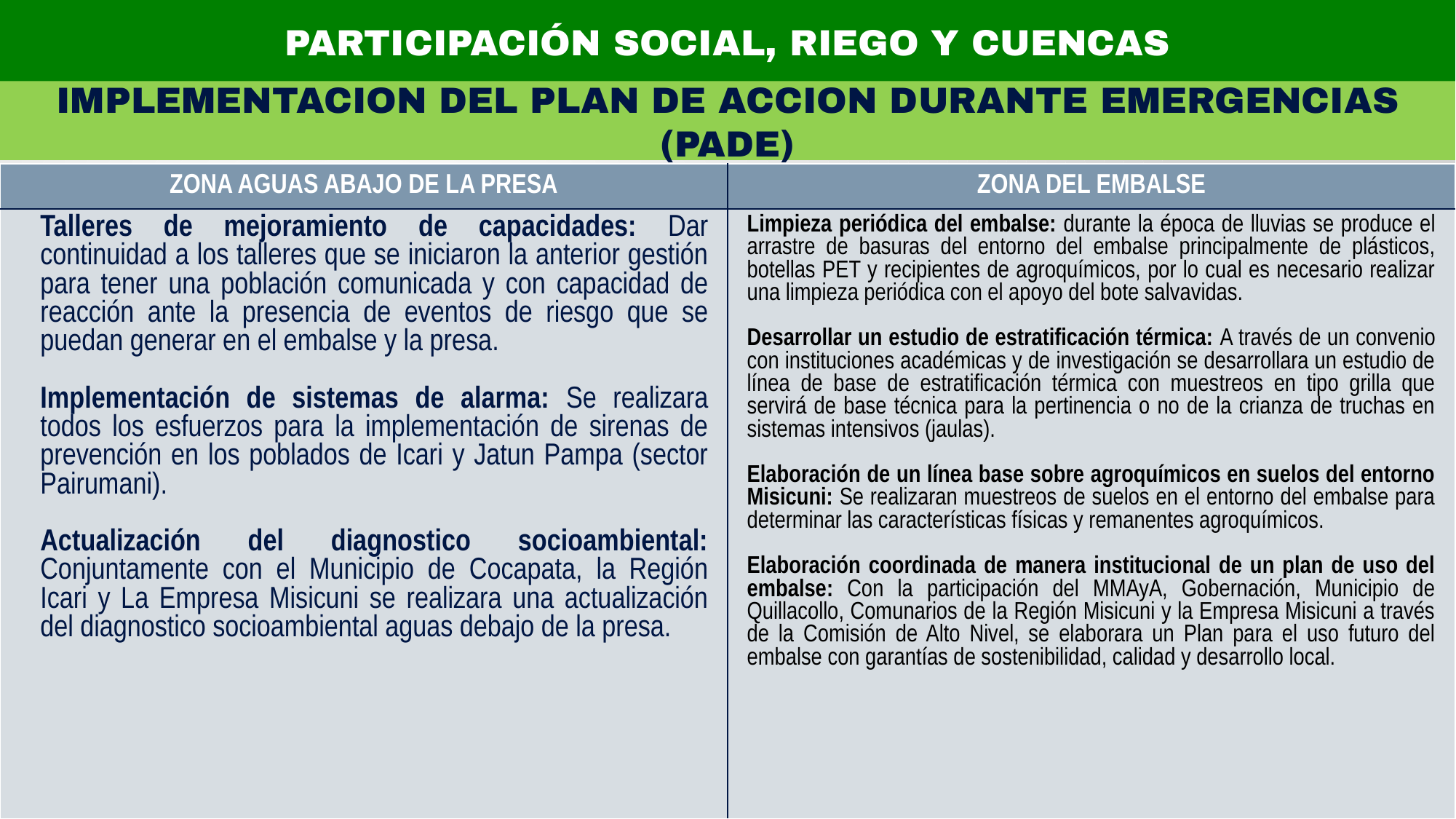

PARTICIPACIÓN SOCIAL, RIEGO Y CUENCAS
IMPLEMENTACION DEL PLAN DE ACCION DURANTE EMERGENCIAS (PADE)
| ZONA AGUAS ABAJO DE LA PRESA | ZONA DEL EMBALSE |
| --- | --- |
| Talleres de mejoramiento de capacidades: Dar continuidad a los talleres que se iniciaron la anterior gestión para tener una población comunicada y con capacidad de reacción ante la presencia de eventos de riesgo que se puedan generar en el embalse y la presa. Implementación de sistemas de alarma: Se realizara todos los esfuerzos para la implementación de sirenas de prevención en los poblados de Icari y Jatun Pampa (sector Pairumani). Actualización del diagnostico socioambiental: Conjuntamente con el Municipio de Cocapata, la Región Icari y La Empresa Misicuni se realizara una actualización del diagnostico socioambiental aguas debajo de la presa. | Limpieza periódica del embalse: durante la época de lluvias se produce el arrastre de basuras del entorno del embalse principalmente de plásticos, botellas PET y recipientes de agroquímicos, por lo cual es necesario realizar una limpieza periódica con el apoyo del bote salvavidas. Desarrollar un estudio de estratificación térmica: A través de un convenio con instituciones académicas y de investigación se desarrollara un estudio de línea de base de estratificación térmica con muestreos en tipo grilla que servirá de base técnica para la pertinencia o no de la crianza de truchas en sistemas intensivos (jaulas). Elaboración de un línea base sobre agroquímicos en suelos del entorno Misicuni: Se realizaran muestreos de suelos en el entorno del embalse para determinar las características físicas y remanentes agroquímicos. Elaboración coordinada de manera institucional de un plan de uso del embalse: Con la participación del MMAyA, Gobernación, Municipio de Quillacollo, Comunarios de la Región Misicuni y la Empresa Misicuni a través de la Comisión de Alto Nivel, se elaborara un Plan para el uso futuro del embalse con garantías de sostenibilidad, calidad y desarrollo local. |